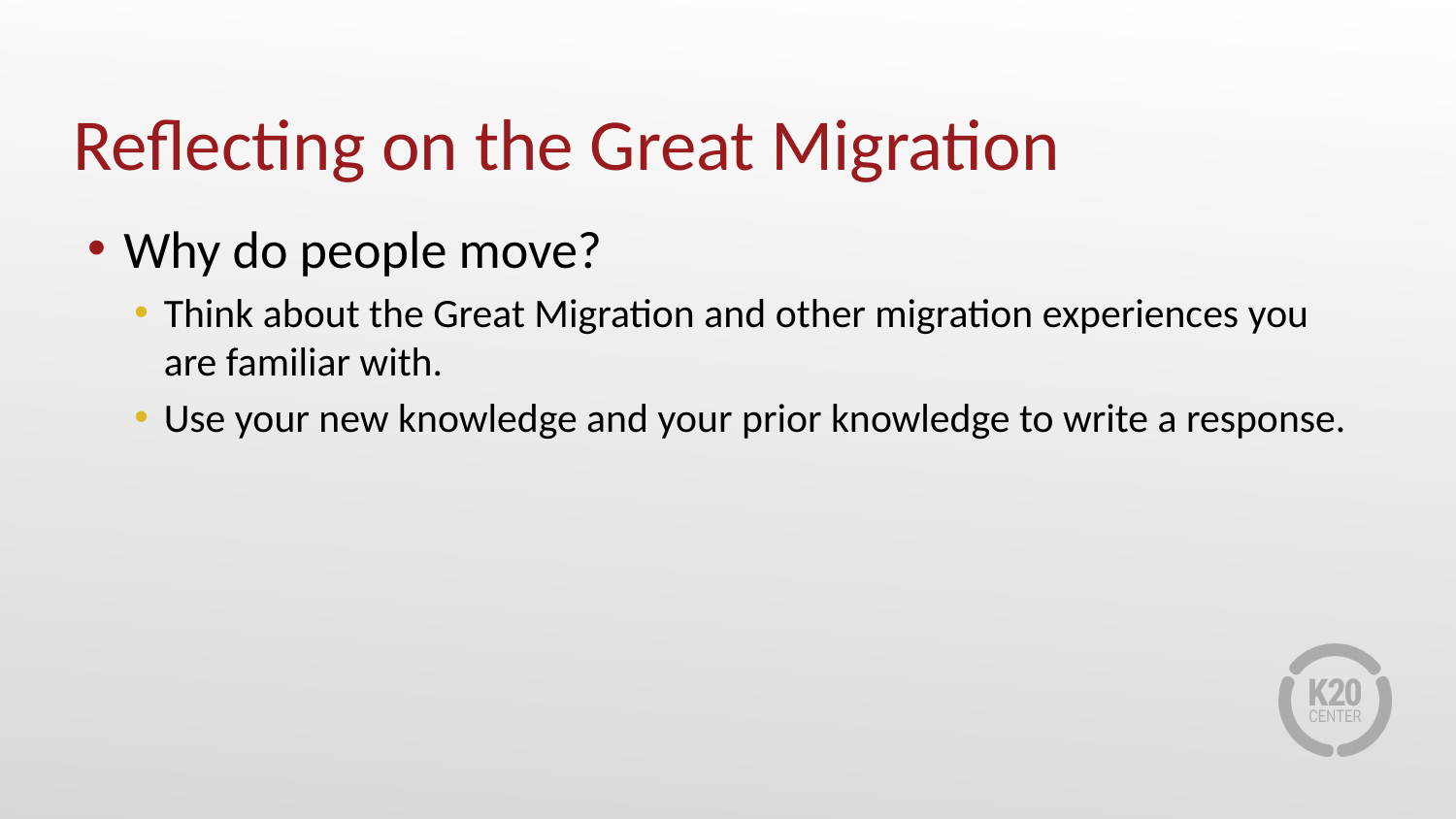

# Reflecting on the Great Migration
Why do people move?
Think about the Great Migration and other migration experiences you are familiar with.
Use your new knowledge and your prior knowledge to write a response.